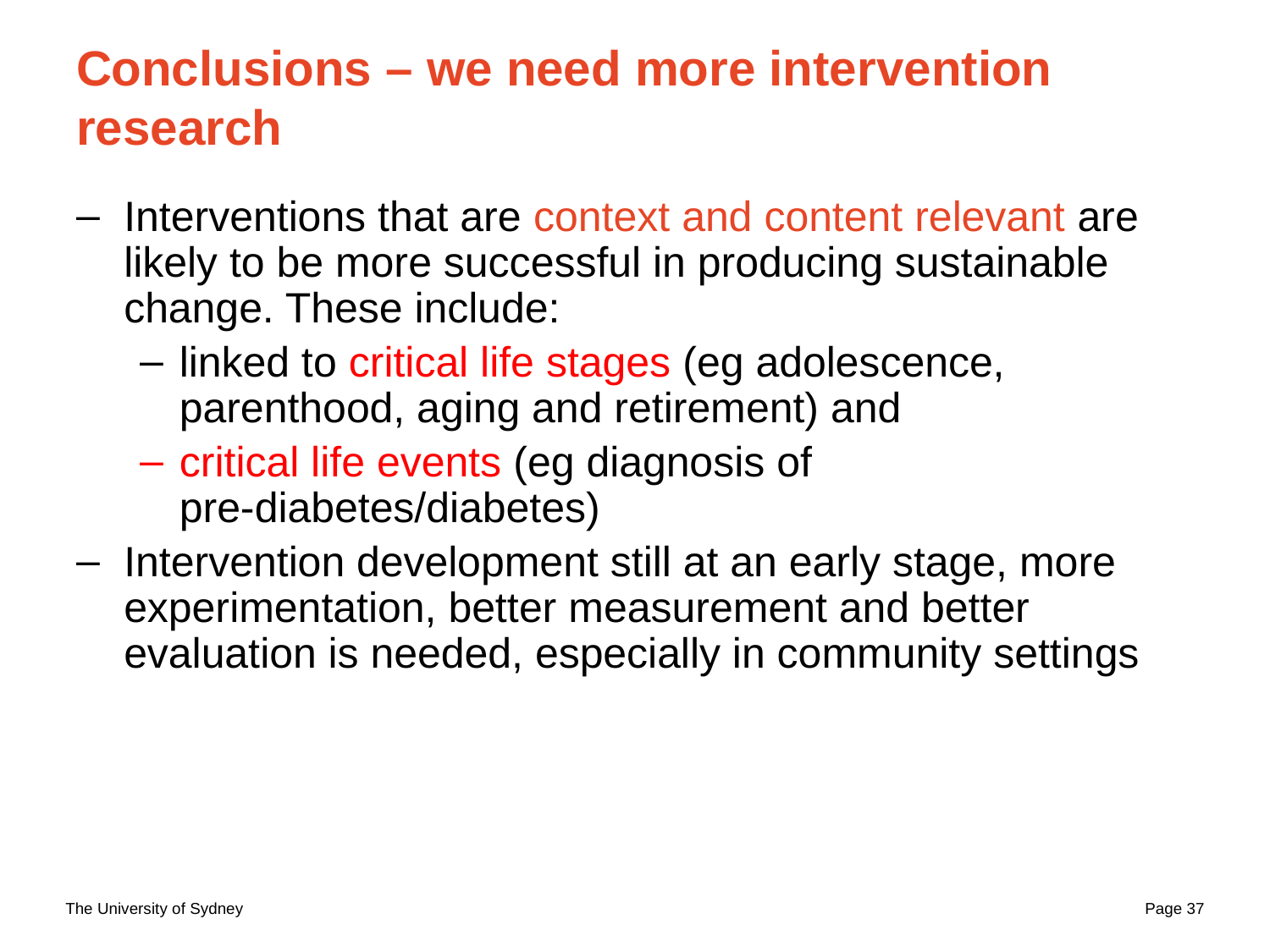

# Conclusions – we need more intervention research
Interventions that are context and content relevant are likely to be more successful in producing sustainable change. These include:
linked to critical life stages (eg adolescence, parenthood, aging and retirement) and
critical life events (eg diagnosis of pre-diabetes/diabetes)
Intervention development still at an early stage, more experimentation, better measurement and better evaluation is needed, especially in community settings